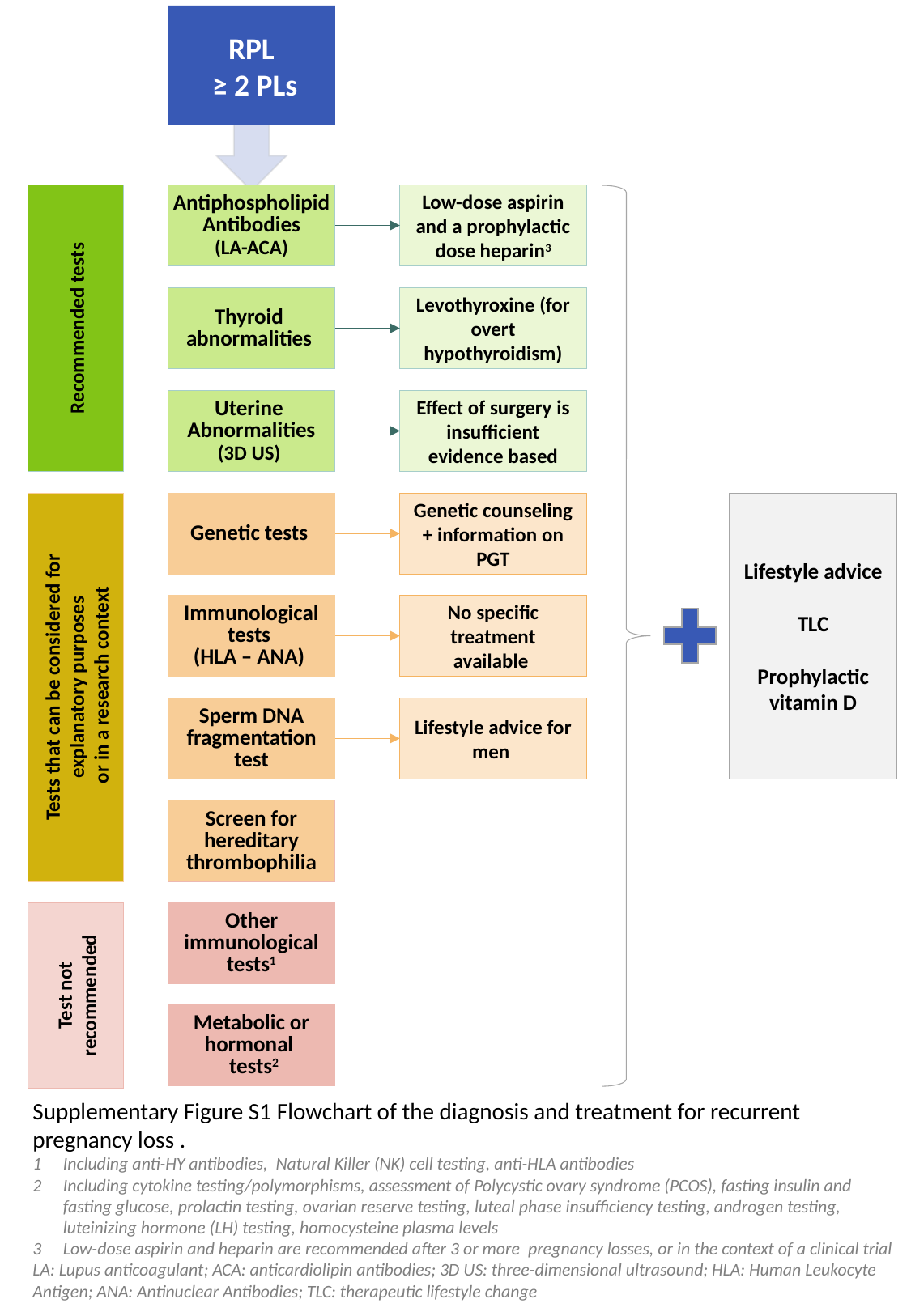

RPL
 ≥ 2 PLs

Antiphospholipid
Antibodies
(LA-ACA)
Low-dose aspirin and a prophylactic dose heparin3

Recommended tests
Thyroid
abnormalities
Levothyroxine (for overt hypothyroidism)
Uterine
Abnormalities
(3D US)
Effect of surgery is insufficient evidence based
Lifestyle advice

TLC

Prophylactic vitamin D
Genetic tests
Genetic counseling + information on PGT
Immunological tests
(HLA – ANA)
No specific treatment available

Tests that can be considered for explanatory purposes
 or in a research context
Sperm DNA fragmentation test
Lifestyle advice for men
Screen for hereditary thrombophilia
Other immunological tests1
Test not recommended
Metabolic or hormonal
 tests2
Supplementary Figure S1 Flowchart of the diagnosis and treatment for recurrent pregnancy loss .
Including anti-HY antibodies,  Natural Killer (NK) cell testing, anti-HLA antibodies
Including cytokine testing/polymorphisms, assessment of Polycystic ovary syndrome (PCOS), fasting insulin and fasting glucose, prolactin testing, ovarian reserve testing, luteal phase insufficiency testing, androgen testing, luteinizing hormone (LH) testing, homocysteine plasma levels
Low-dose aspirin and heparin are recommended after 3 or more  pregnancy losses, or in the context of a clinical trial
LA: Lupus anticoagulant; ACA: anticardiolipin antibodies; 3D US: three-dimensional ultrasound; HLA: Human Leukocyte Antigen; ANA: Antinuclear Antibodies; TLC: therapeutic lifestyle change